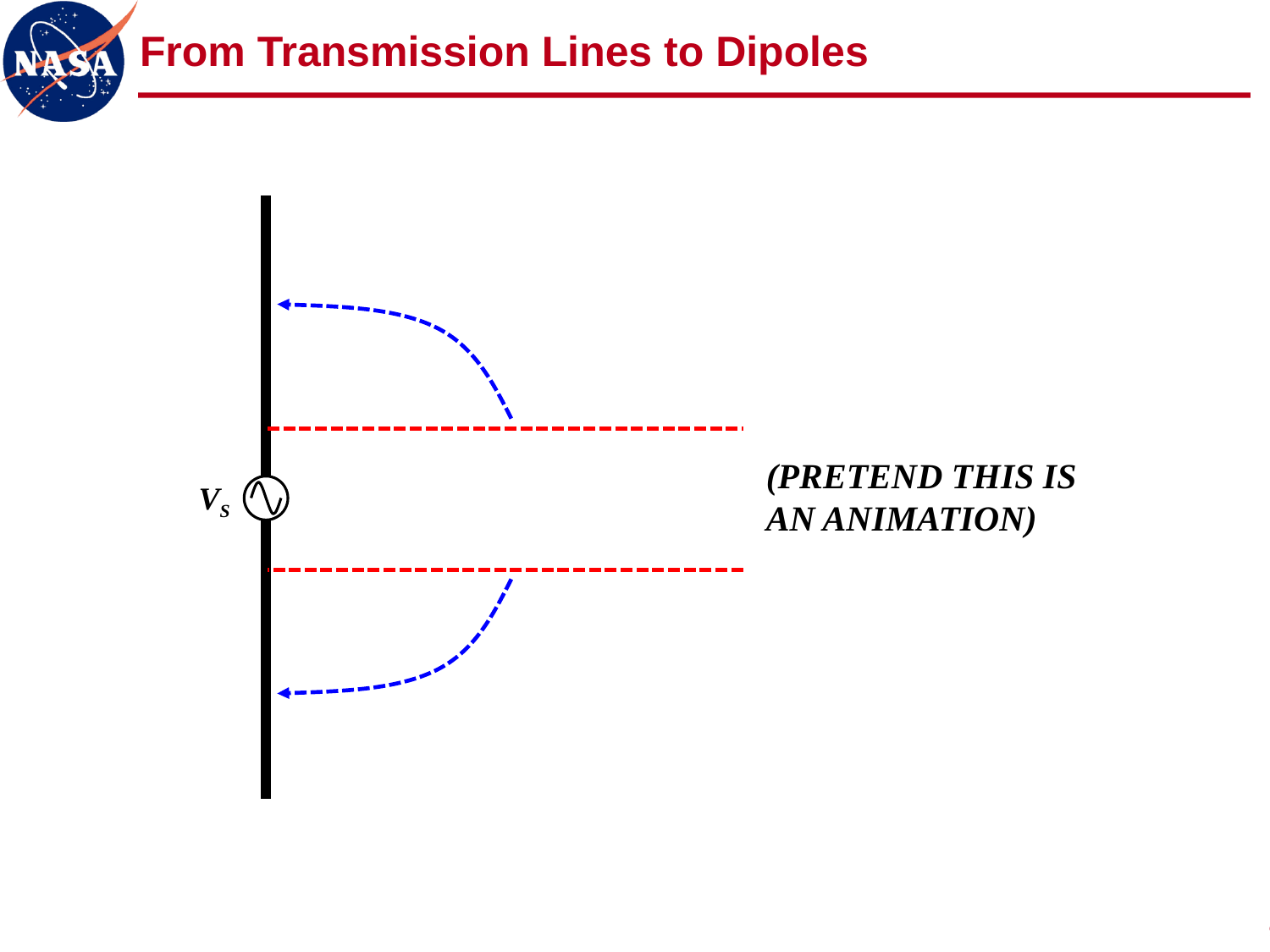

# From Transmission Lines to Dipoles

(PRETEND THIS IS AN ANIMATION)
VS